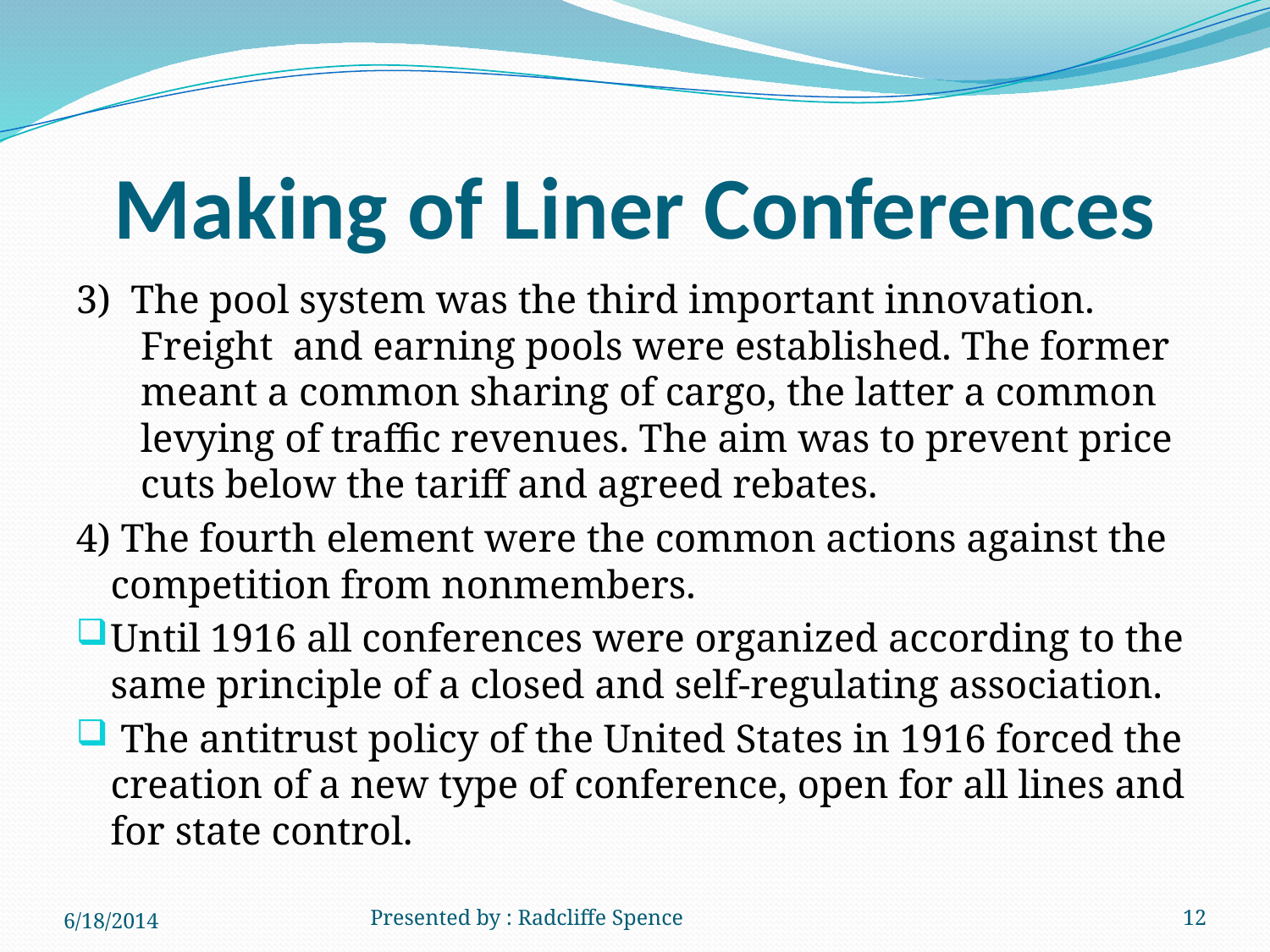

# Making of Liner Conferences
3)  The pool system was the third important innovation. Freight  and earning pools were established. The former  meant a common sharing of cargo, the latter a common levying of traffic revenues. The aim was to prevent price cuts below the tariff and agreed rebates.
4) The fourth element were the common actions against the competition from nonmembers.
Until 1916 all conferences were organized according to the same principle of a closed and self-regulating association.
 The antitrust policy of the United States in 1916 forced the  creation of a new type of conference, open for all lines and for state control.
6/18/2014
Presented by : Radcliffe Spence
12